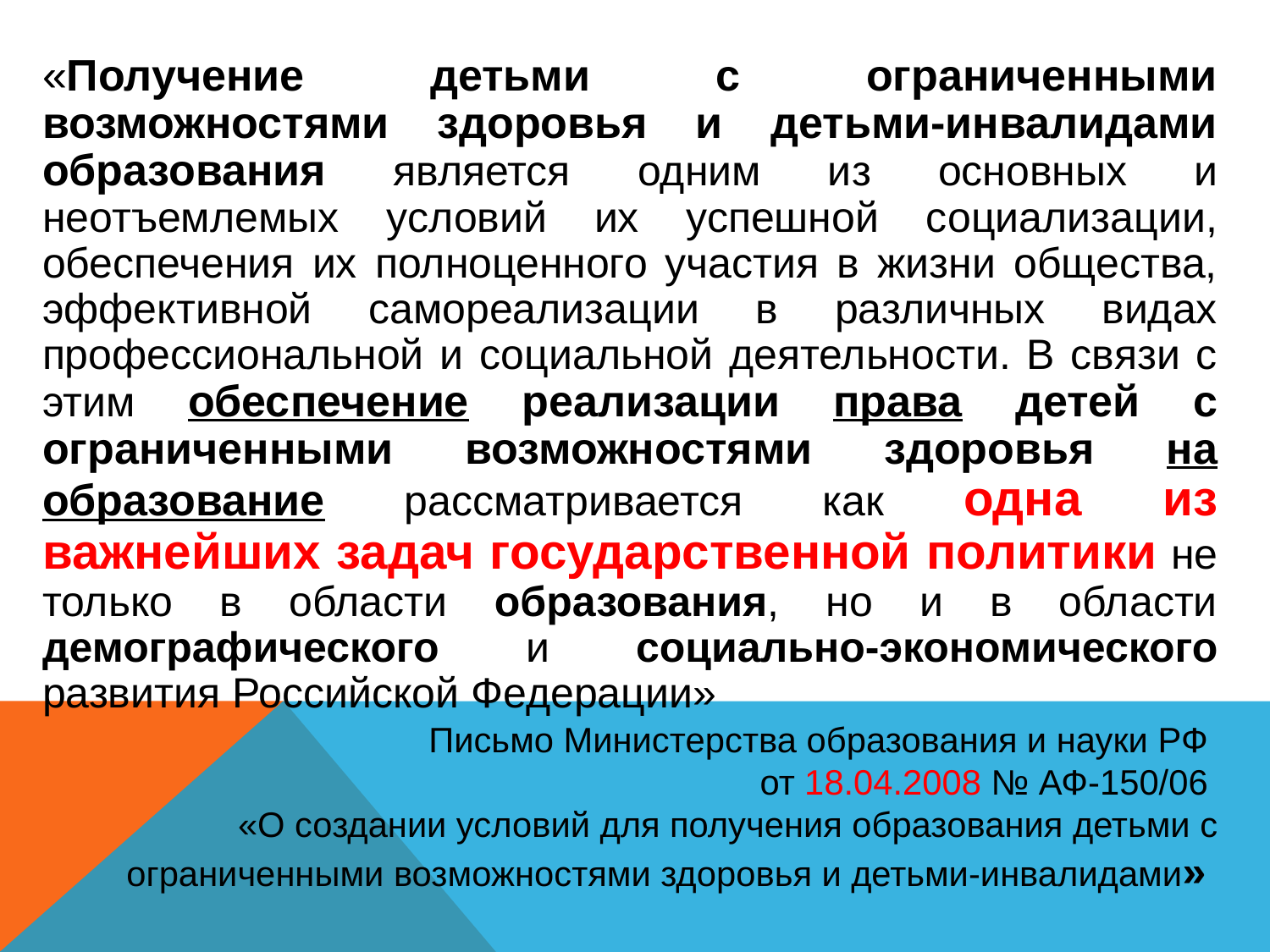

«Получение детьми с ограниченными возможностями здоровья и детьми-инвалидами образования является одним из основных и неотъемлемых условий их успешной социализации, обеспечения их полноценного участия в жизни общества, эффективной самореализации в различных видах профессиональной и социальной деятельности. В связи с этим обеспечение реализации права детей с ограниченными возможностями здоровья на образование рассматривается как одна из важнейших задач государственной политики не только в области образования, но и в области демографического и социально-экономического развития Российской Федерации»
Письмо Министерства образования и науки РФ
от 18.04.2008 № АФ-150/06
«О создании условий для получения образования детьми с ограниченными возможностями здоровья и детьми-инвалидами»